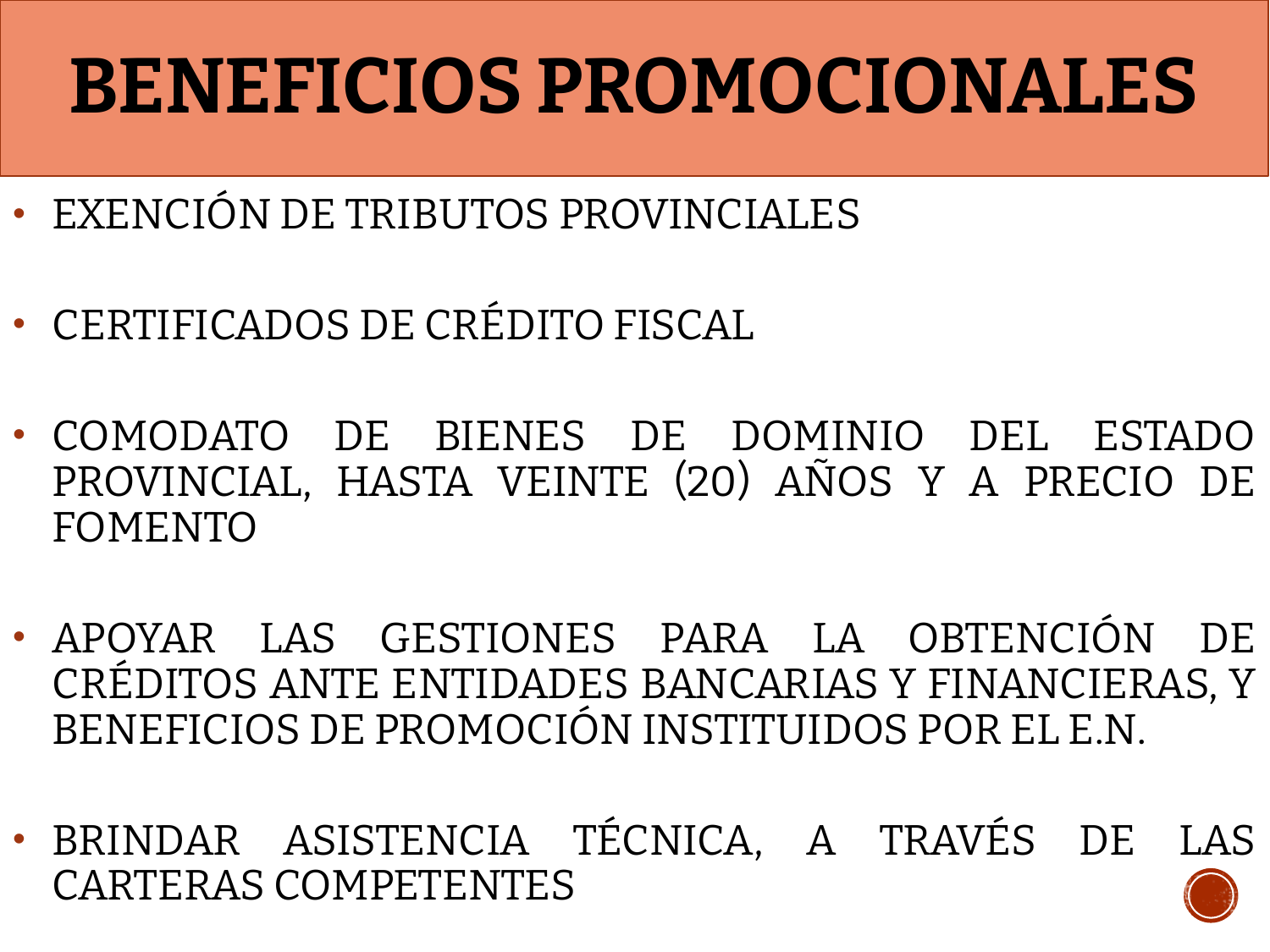

# BENEFICIOS PROMOCIONALES
EXENCIÓN DE TRIBUTOS PROVINCIALES

CERTIFICADOS DE CRÉDITO FISCAL

COMODATO DE BIENES DE DOMINIO DEL ESTADO PROVINCIAL, HASTA VEINTE (20) AÑOS Y A PRECIO DE FOMENTO

APOYAR LAS GESTIONES PARA LA OBTENCIÓN DE CRÉDITOS ANTE ENTIDADES BANCARIAS Y FINANCIERAS, Y BENEFICIOS DE PROMOCIÓN INSTITUIDOS POR EL E.N.

BRINDAR ASISTENCIA TÉCNICA, A TRAVÉS DE LAS CARTERAS COMPETENTES